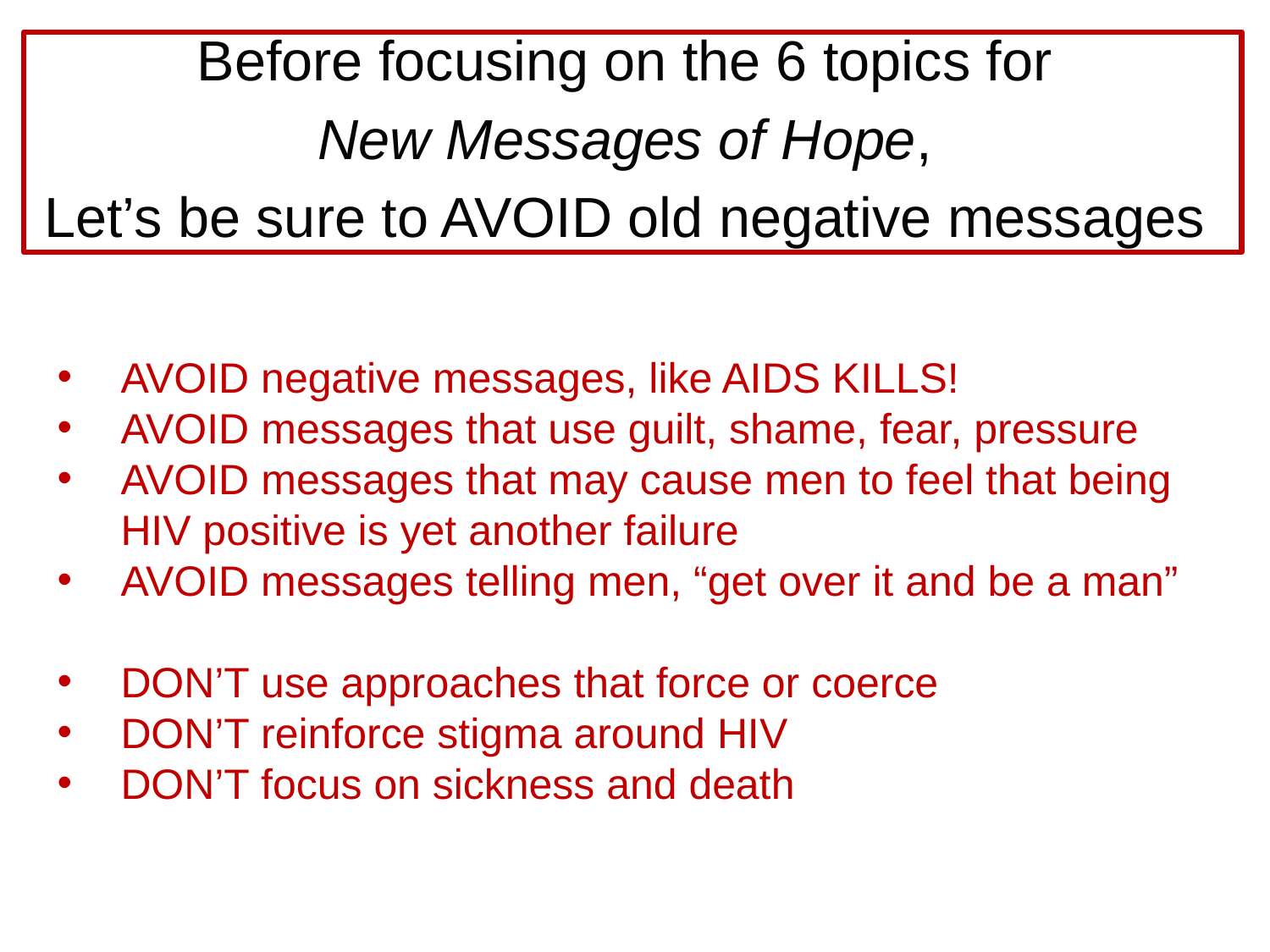

Before focusing on the 6 topics for
New Messages of Hope,
Let’s be sure to AVOID old negative messages
AVOID negative messages, like AIDS KILLS!
AVOID messages that use guilt, shame, fear, pressure
AVOID messages that may cause men to feel that being HIV positive is yet another failure
AVOID messages telling men, “get over it and be a man”

DON’T use approaches that force or coerce
DON’T reinforce stigma around HIV
DON’T focus on sickness and death